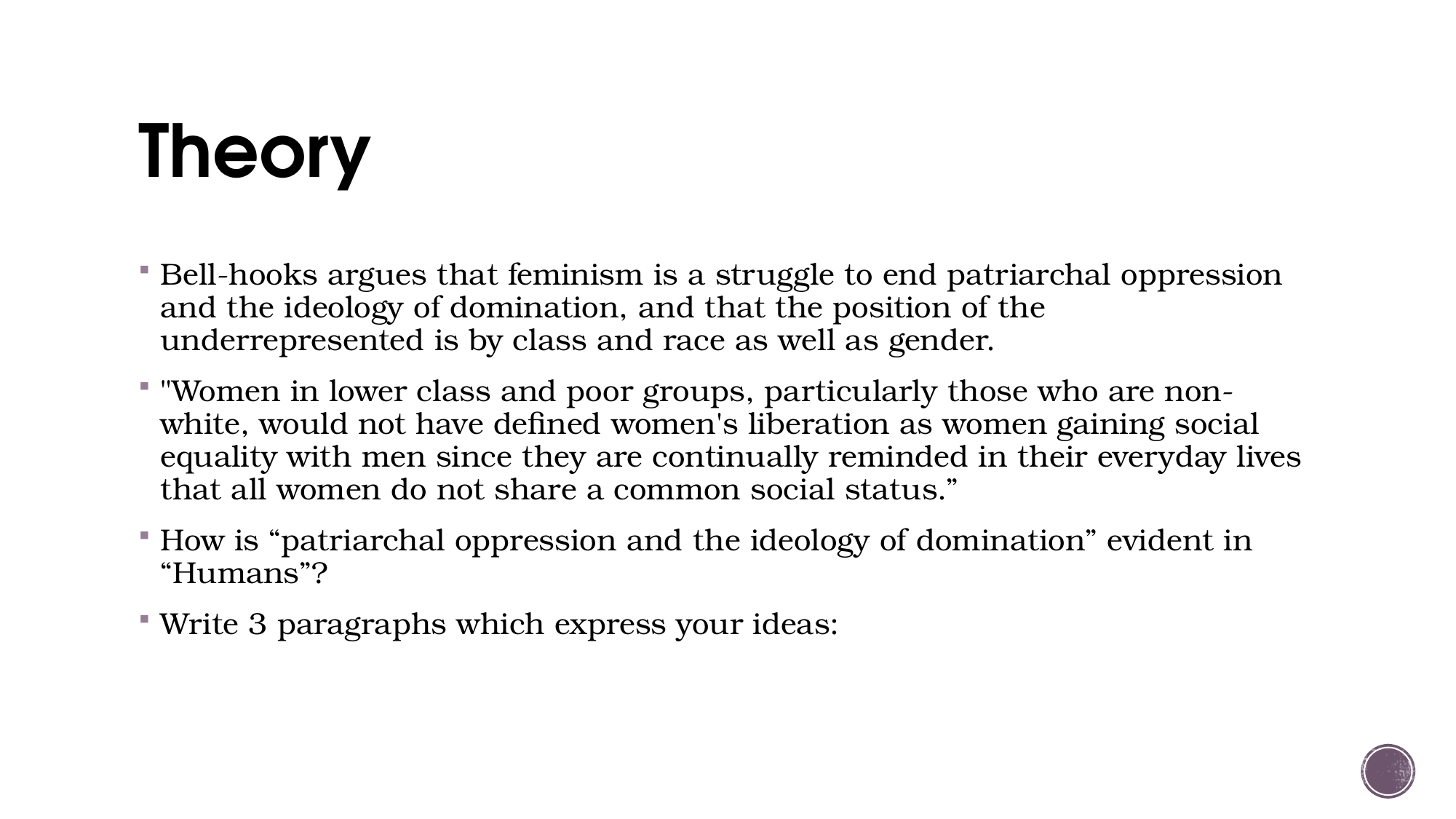

# Theory
Bell-hooks argues that feminism is a struggle to end patriarchal oppression and the ideology of domination, and that the position of the underrepresented is by class and race as well as gender.
"Women in lower class and poor groups, particularly those who are non-white, would not have defined women's liberation as women gaining social equality with men since they are continually reminded in their everyday lives that all women do not share a common social status.”
How is “patriarchal oppression and the ideology of domination” evident in “Humans”?
Write 3 paragraphs which express your ideas: